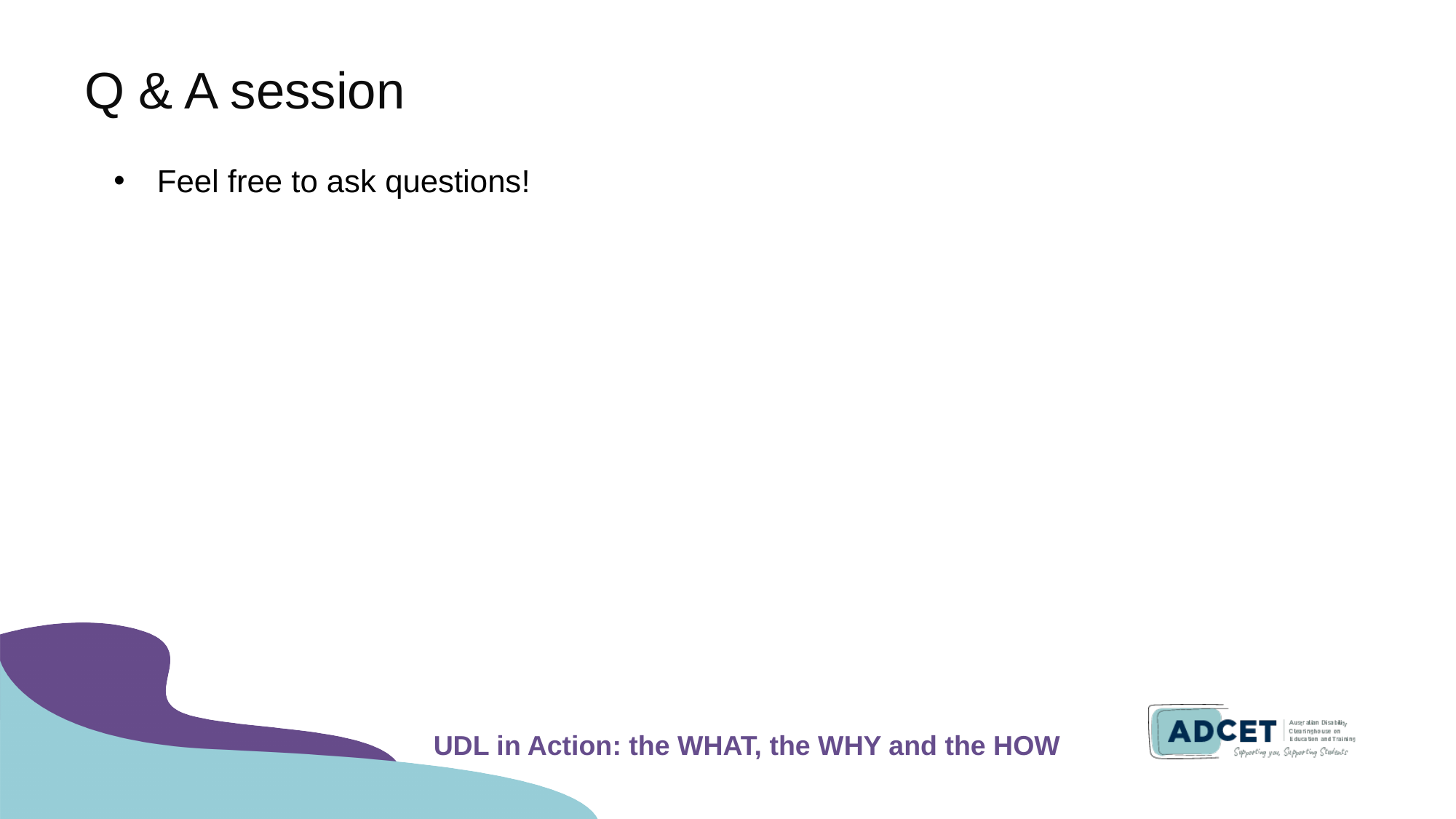

# Q & A session
Feel free to ask questions!